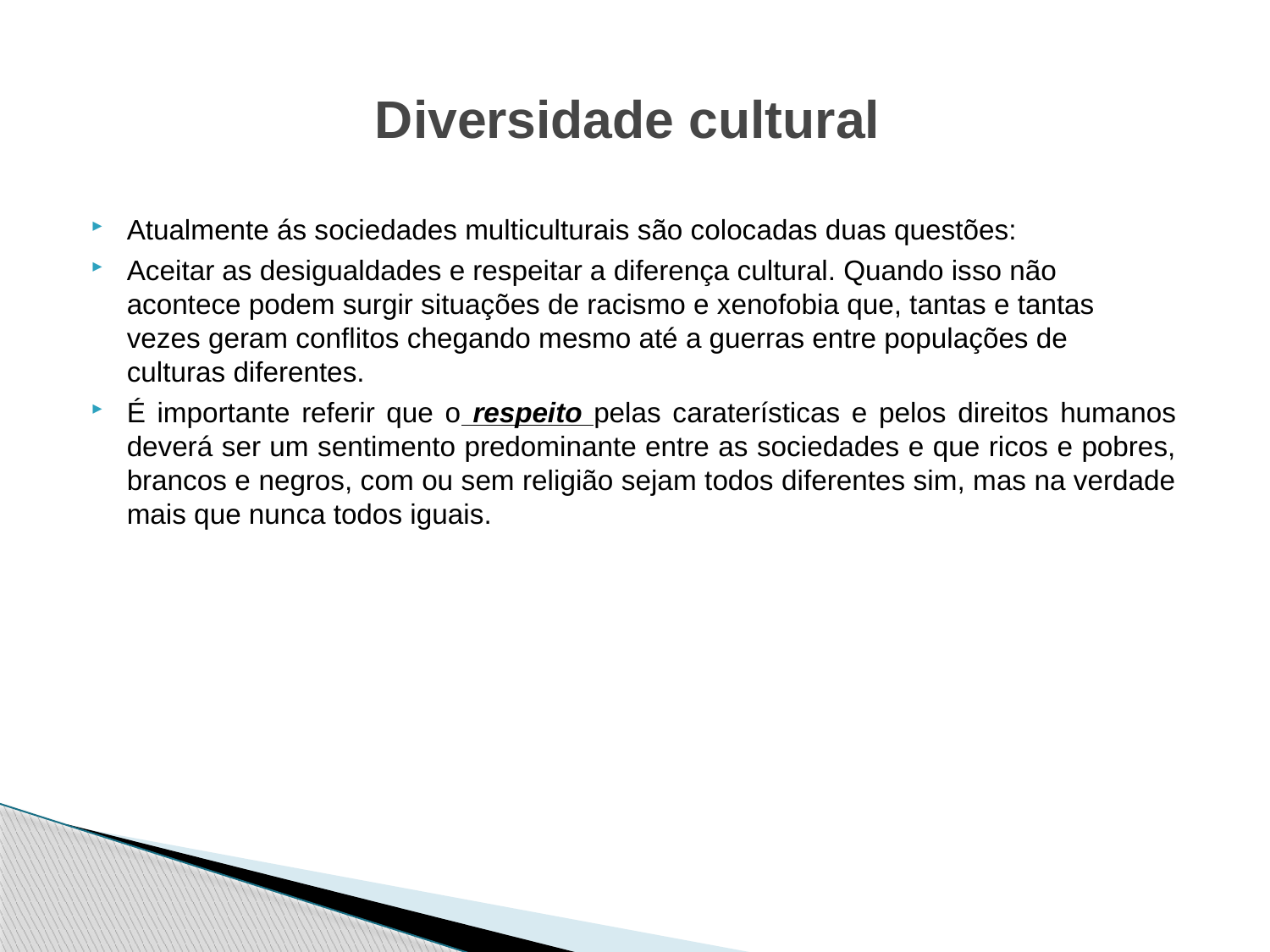

# Diversidade cultural
Atualmente ás sociedades multiculturais são colocadas duas questões:
Aceitar as desigualdades e respeitar a diferença cultural. Quando isso não acontece podem surgir situações de racismo e xenofobia que, tantas e tantas vezes geram conflitos chegando mesmo até a guerras entre populações de  culturas diferentes.
É importante referir que o respeito pelas caraterísticas e pelos direitos humanos deverá ser um sentimento predominante entre as sociedades e que ricos e pobres, brancos e negros, com ou sem religião sejam todos diferentes sim, mas na verdade mais que nunca todos iguais.